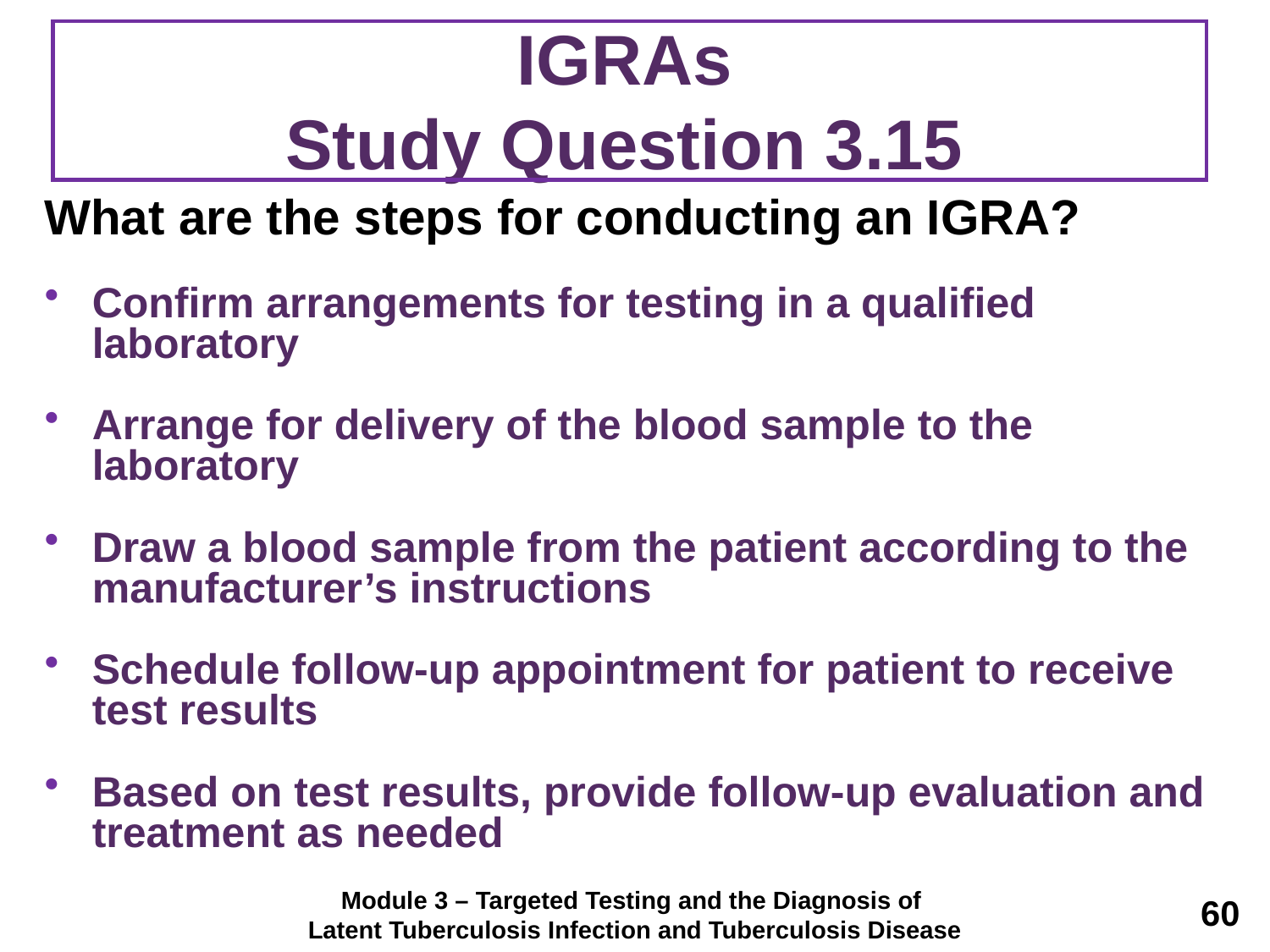

IGRAs
Study Question 3.15

What are the steps for conducting an IGRA?

Confirm arrangements for testing in a qualified laboratory

Arrange for delivery of the blood sample to the laboratory

Draw a blood sample from the patient according to the manufacturer’s instructions

Schedule follow-up appointment for patient to receive test results

Based on test results, provide follow-up evaluation and treatment as needed

Module 3 – Targeted Testing and the Diagnosis of
Latent Tuberculosis Infection and Tuberculosis Disease
60